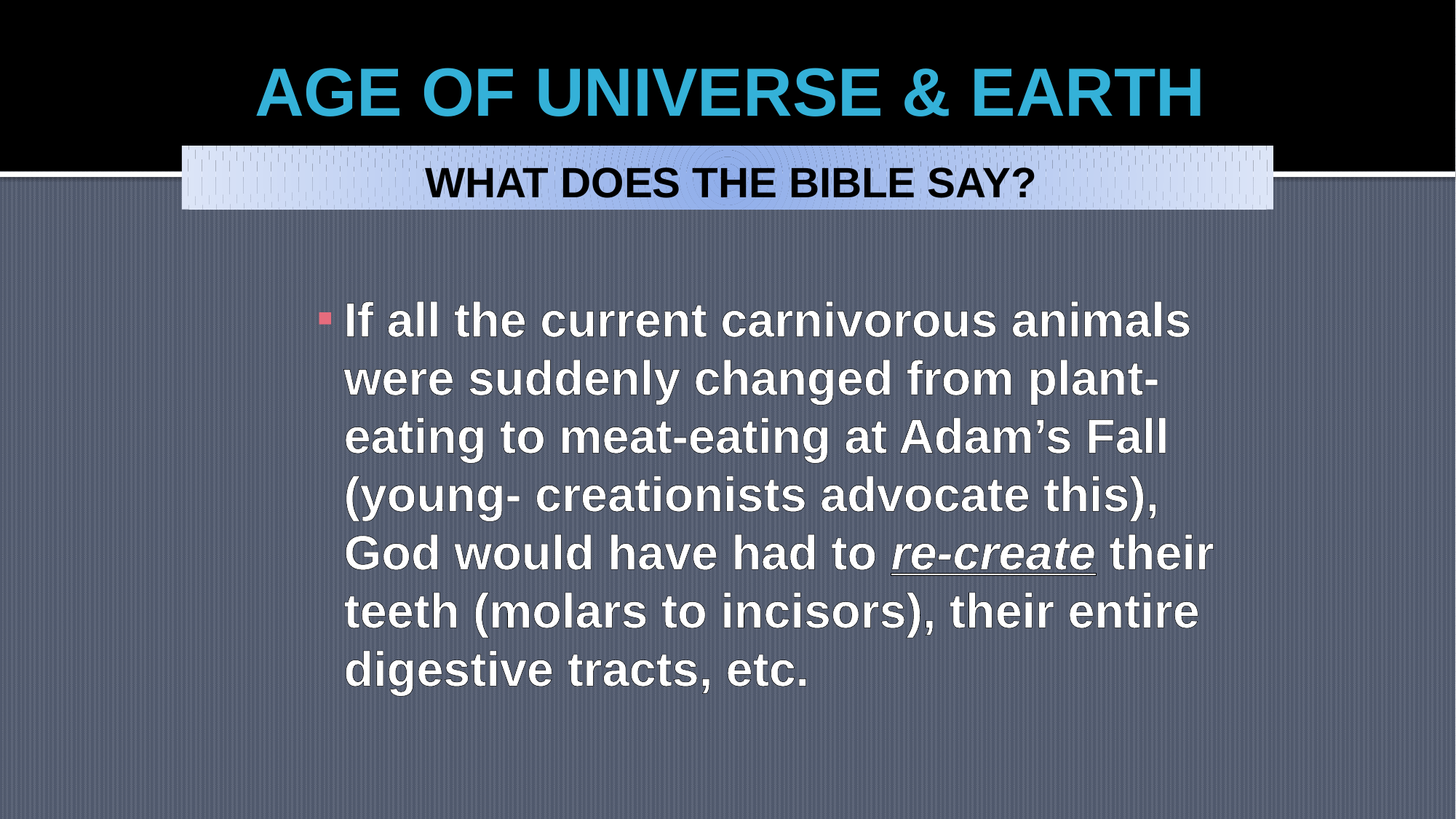

# AGE OF UNIVERSE & EARTH
WHAT DOES THE BIBLE SAY?

If all the current carnivorous animals were suddenly changed from plant-eating to meat-eating at Adam’s Fall (young- creationists advocate this), God would have had to re-create their teeth (molars to incisors), their entire digestive tracts, etc.